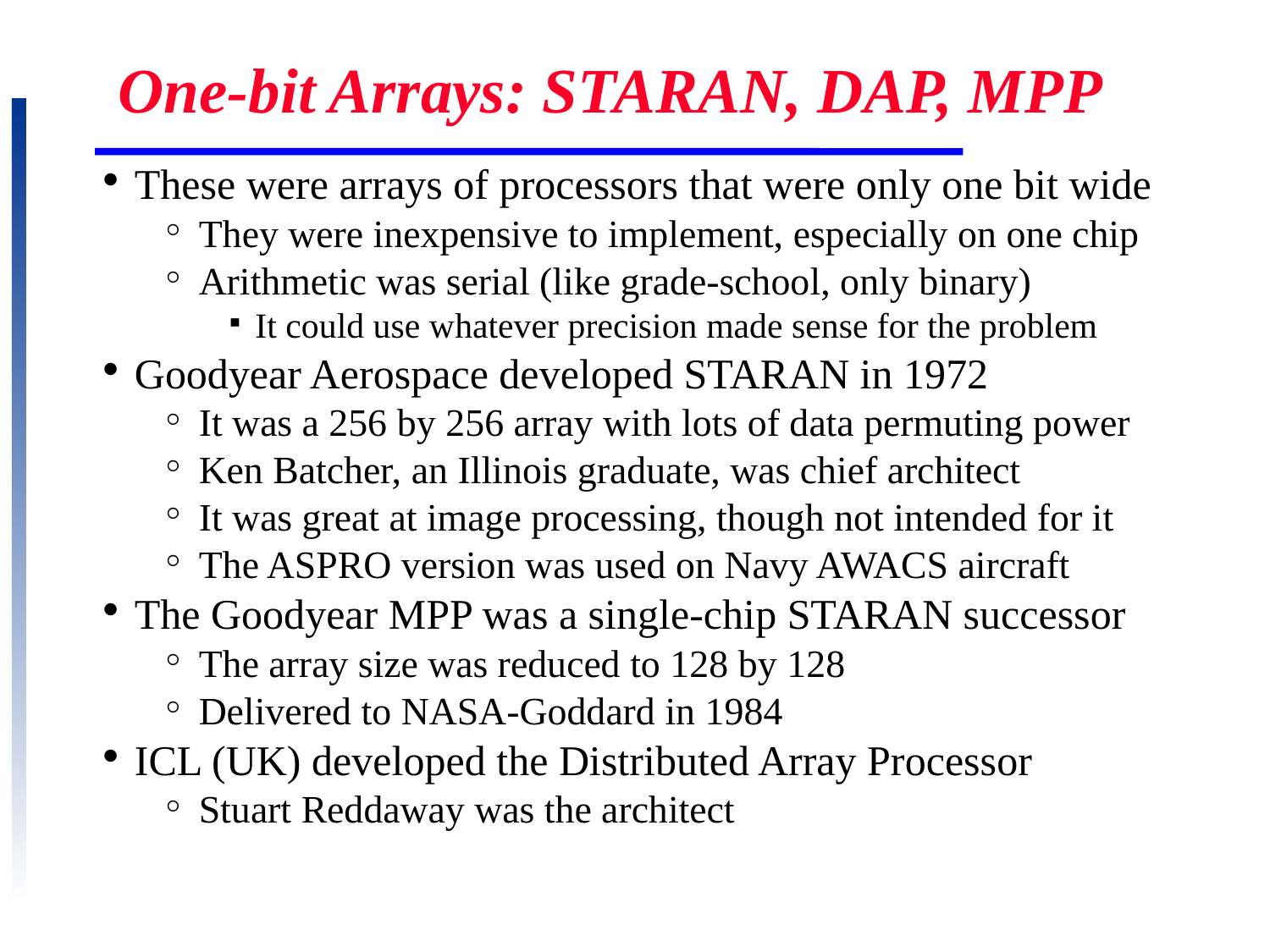

# One-bit Arrays: STARAN, DAP, MPP
These were arrays of processors that were only one bit wide
They were inexpensive to implement, especially on one chip
Arithmetic was serial (like grade-school, only binary)
It could use whatever precision made sense for the problem
Goodyear Aerospace developed STARAN in 1972
It was a 256 by 256 array with lots of data permuting power
Ken Batcher, an Illinois graduate, was chief architect
It was great at image processing, though not intended for it
The ASPRO version was used on Navy AWACS aircraft
The Goodyear MPP was a single-chip STARAN successor
The array size was reduced to 128 by 128
Delivered to NASA-Goddard in 1984
ICL (UK) developed the Distributed Array Processor
Stuart Reddaway was the architect